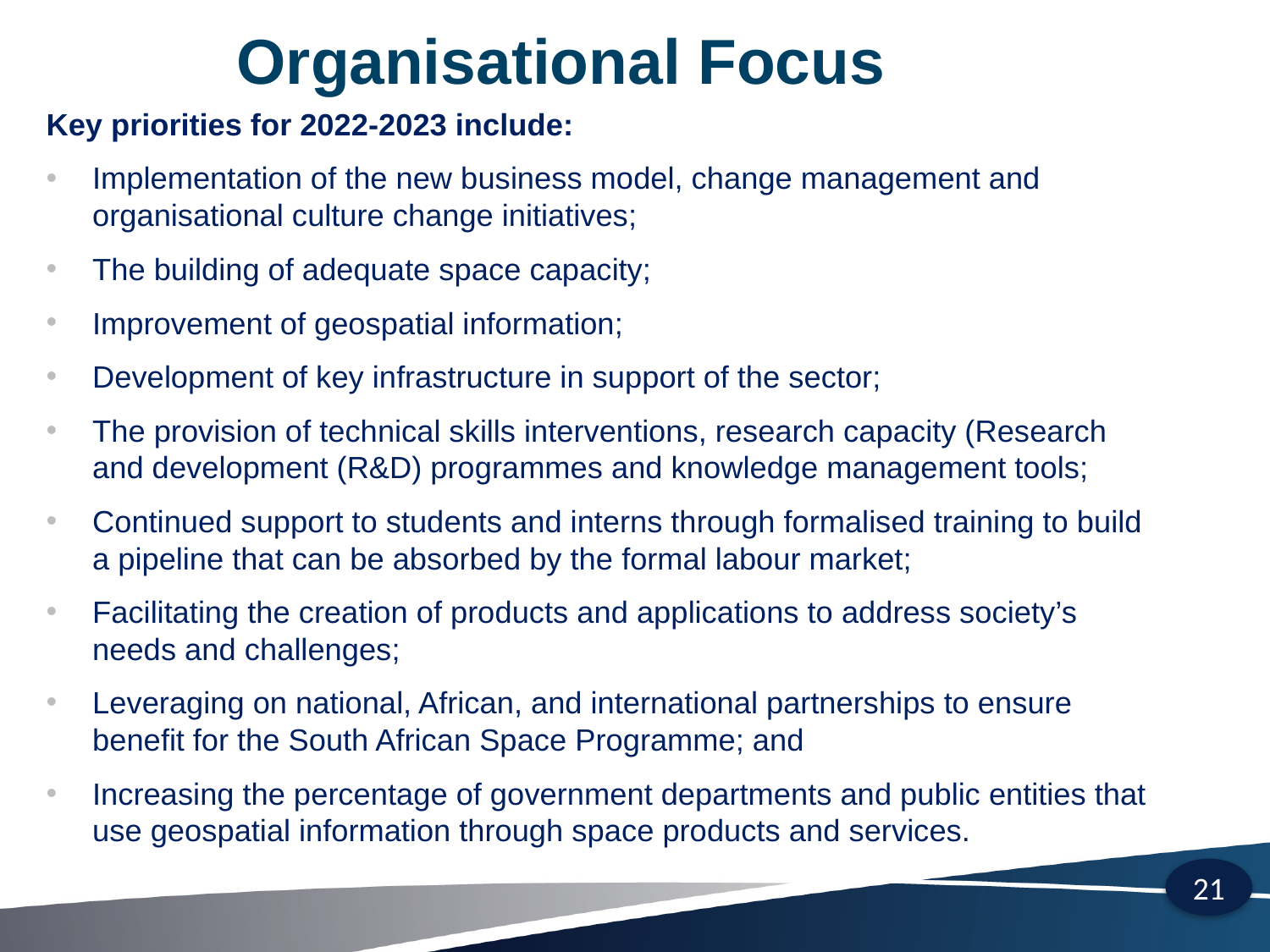

# Organisational Focus
Key priorities for 2022-2023 include:
Implementation of the new business model, change management and organisational culture change initiatives;
The building of adequate space capacity;
Improvement of geospatial information;
Development of key infrastructure in support of the sector;
The provision of technical skills interventions, research capacity (Research and development (R&D) programmes and knowledge management tools;
Continued support to students and interns through formalised training to build a pipeline that can be absorbed by the formal labour market;
Facilitating the creation of products and applications to address society’s needs and challenges;
Leveraging on national, African, and international partnerships to ensure benefit for the South African Space Programme; and
Increasing the percentage of government departments and public entities that use geospatial information through space products and services.
21